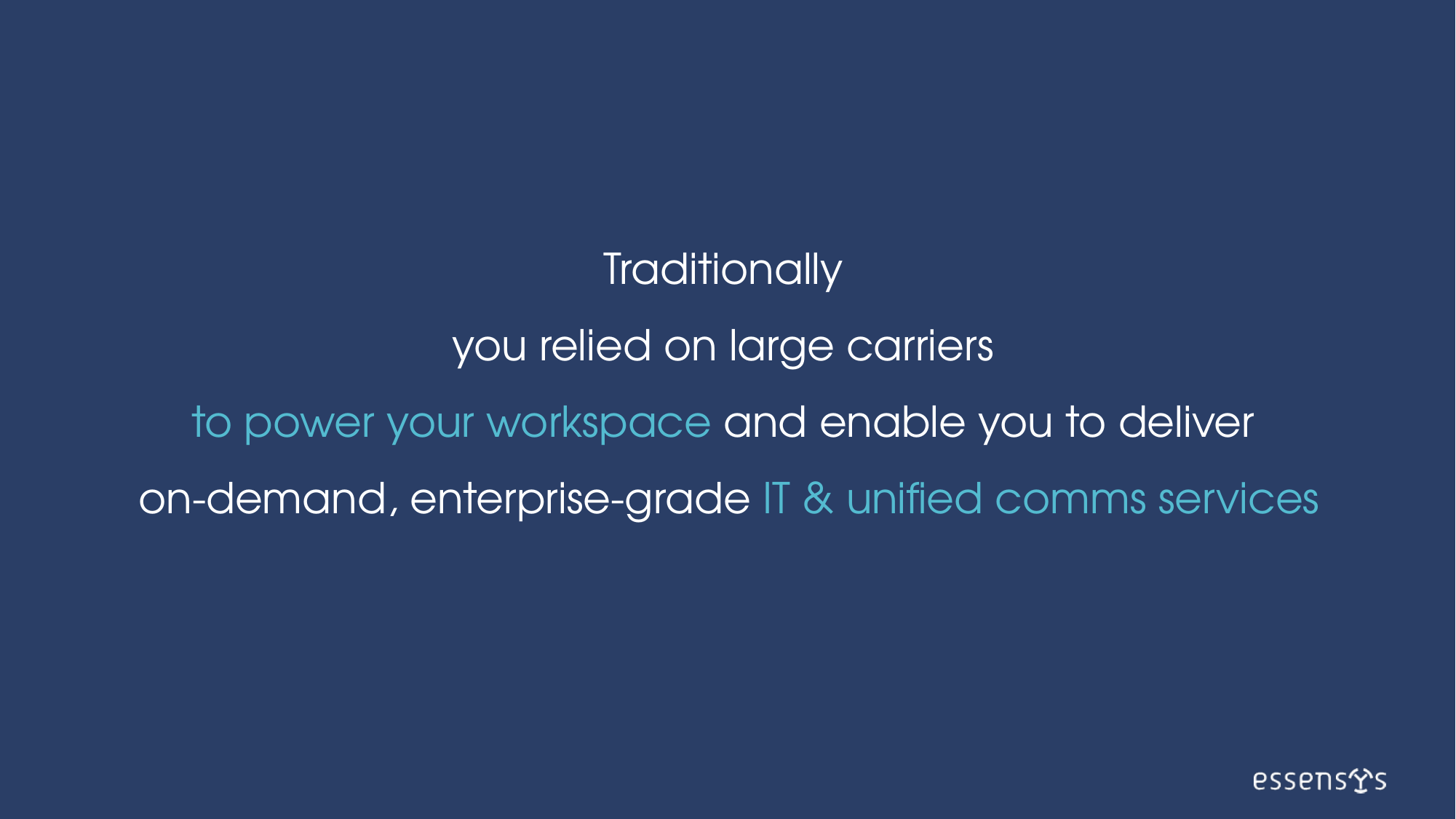

Traditionally
you relied on large carriers
to power your workspace and enable you to deliver
on-demand, enterprise-grade IT & unified comms services